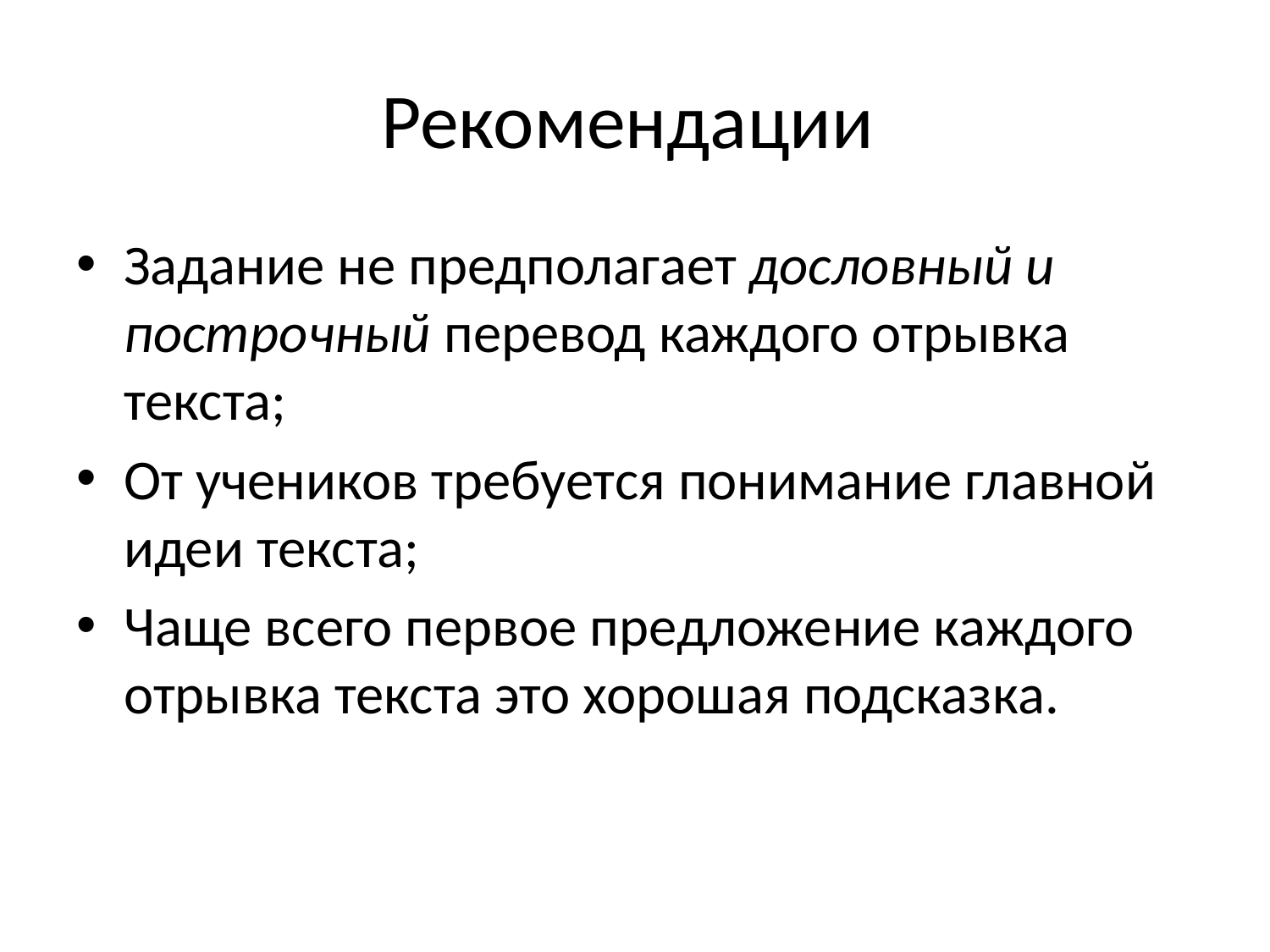

# Рекомендации
Задание не предполагает дословный и построчный перевод каждого отрывка текста;
От учеников требуется понимание главной идеи текста;
Чаще всего первое предложение каждого отрывка текста это хорошая подсказка.